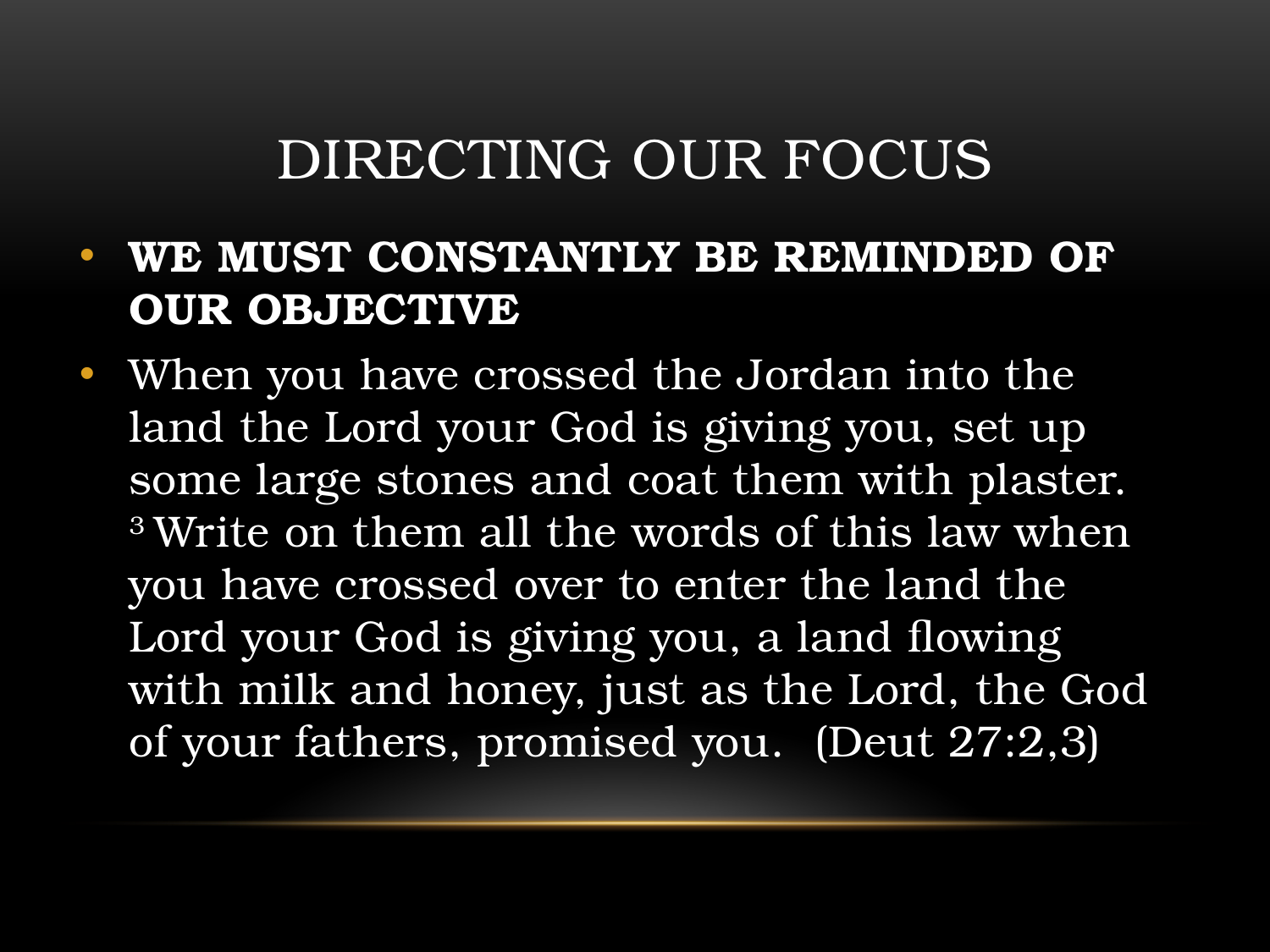

# DIRECTING OUR FOCUS
WE MUST CONSTANTLY BE REMINDED OF OUR OBJECTIVE
When you have crossed the Jordan into the land the Lord your God is giving you, set up some large stones and coat them with plaster. 3 Write on them all the words of this law when you have crossed over to enter the land the Lord your God is giving you, a land flowing with milk and honey, just as the Lord, the God of your fathers, promised you.  (Deut 27:2,3)